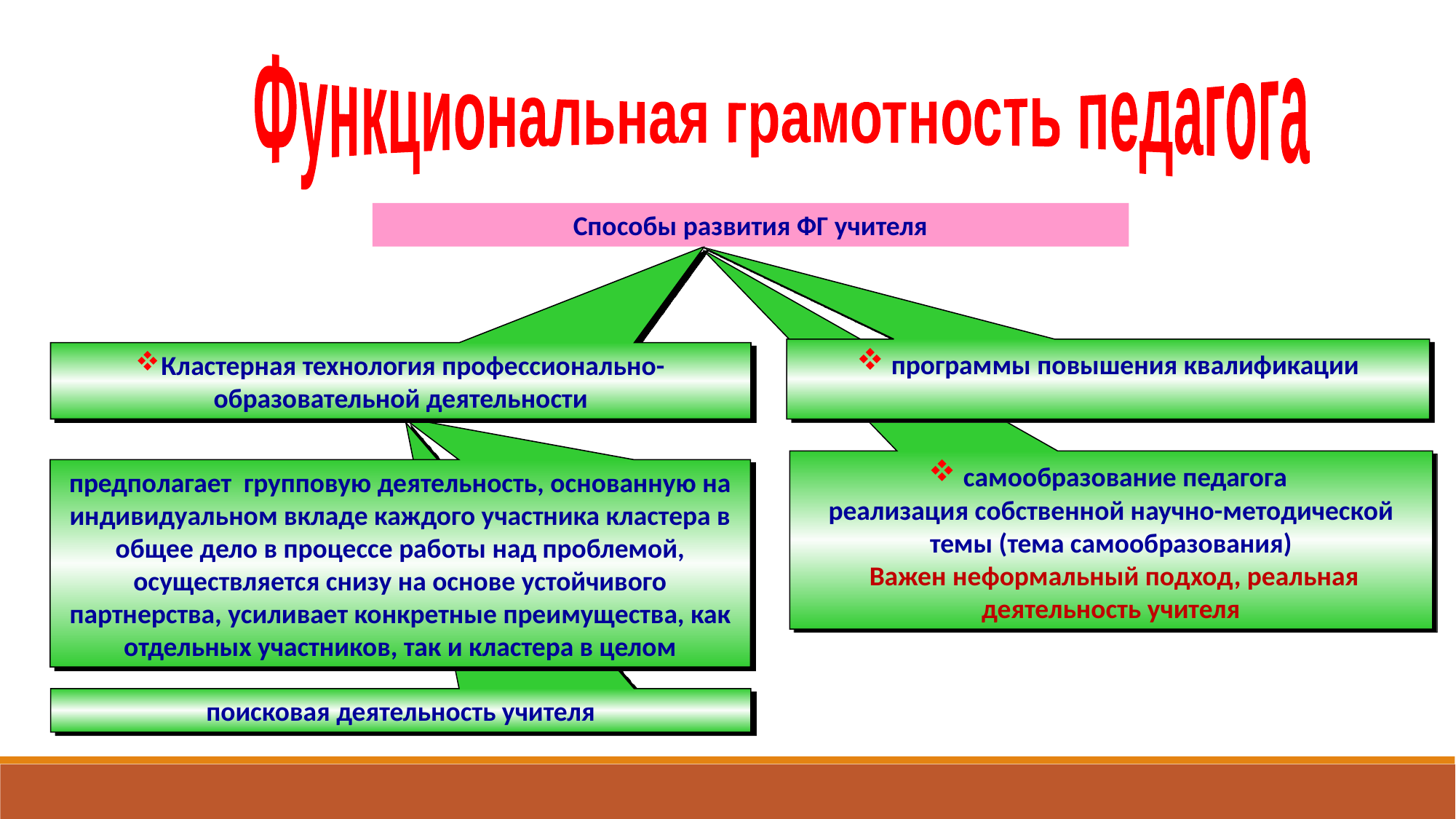

Функциональная грамотность педагога
Способы развития ФГ учителя
 программы повышения квалификации

Кластерная технология профессионально-образовательной деятельности
 самообразование педагога
реализация собственной научно-методической темы (тема самообразования)
 Важен неформальный подход, реальная деятельность учителя
предполагает  групповую деятельность, основанную на индивидуальном вкладе каждого участника кластера в общее дело в процессе работы над проблемой, осуществляется снизу на основе устойчивого партнерства, усиливает конкретные преимущества, как отдельных участников, так и кластера в целом
поисковая деятельность учителя